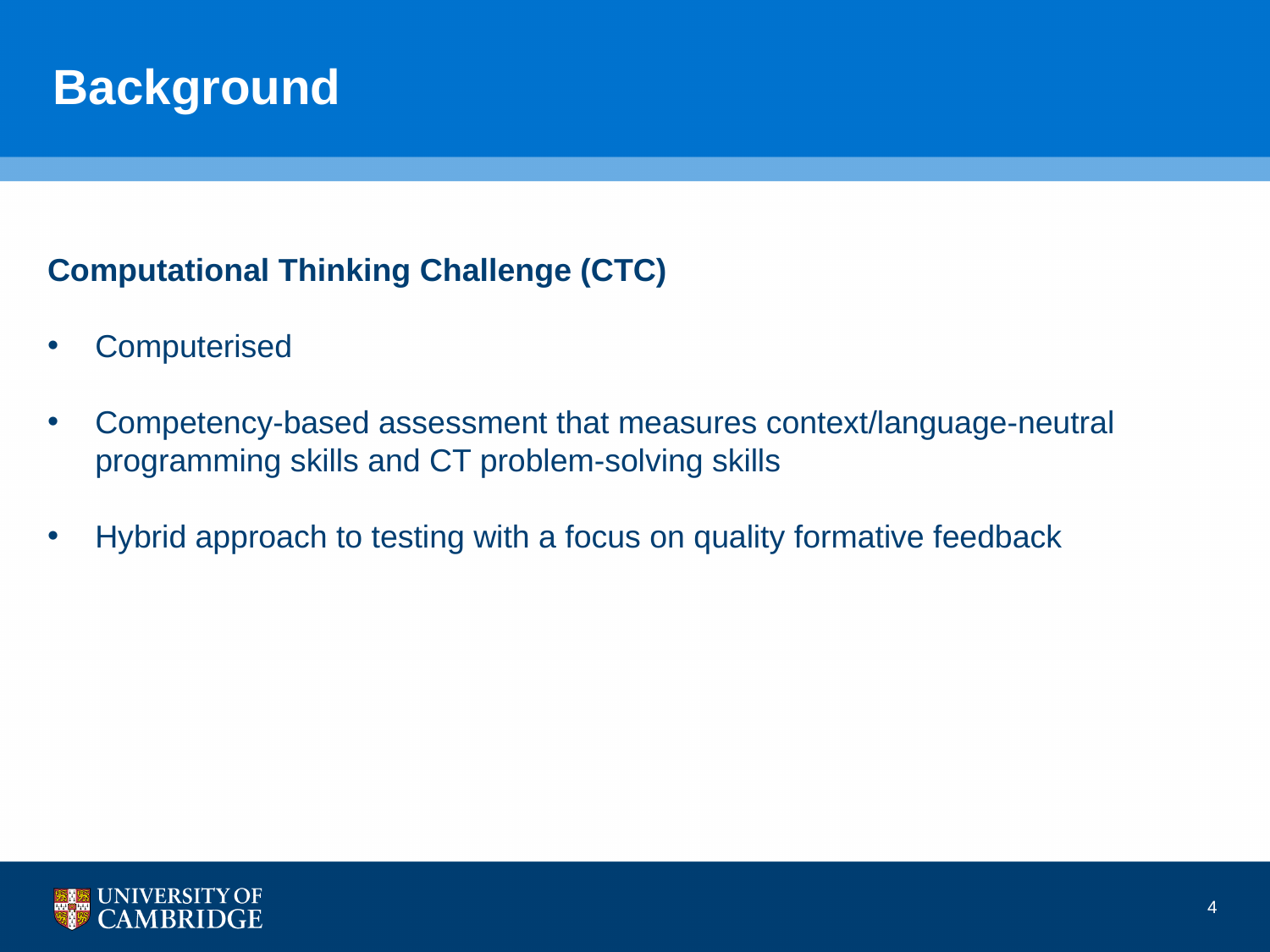

# Background
Computational Thinking Challenge (CTC)

Computerised

Competency-based assessment that measures context/language-neutral programming skills and CT problem-solving skills

Hybrid approach to testing with a focus on quality formative feedback

4